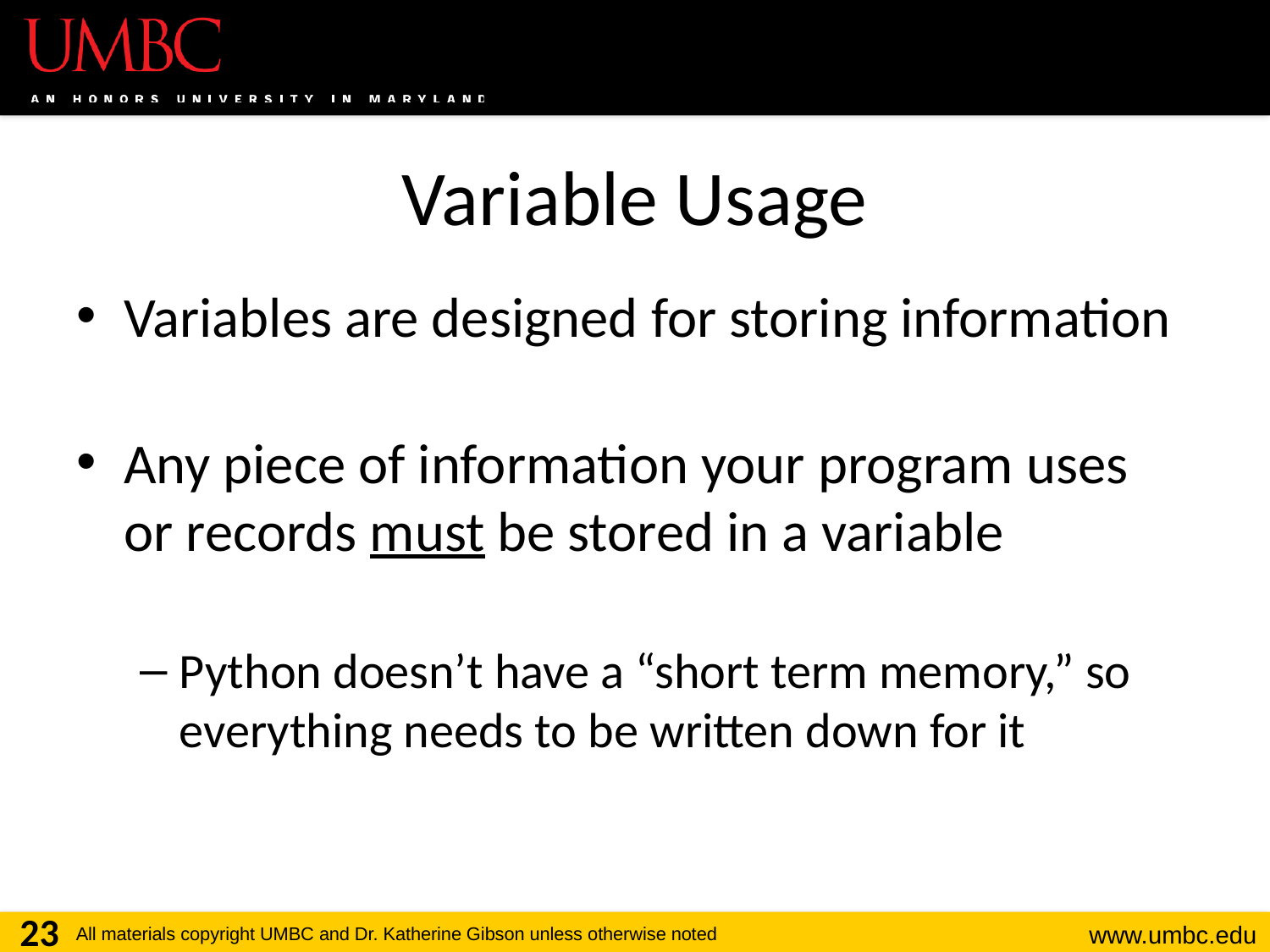

# Variable Usage
Variables are designed for storing information

Any piece of information your program uses
or records must be stored in a variable

Python doesn’t have a “short term memory,” so everything needs to be written down for it

23